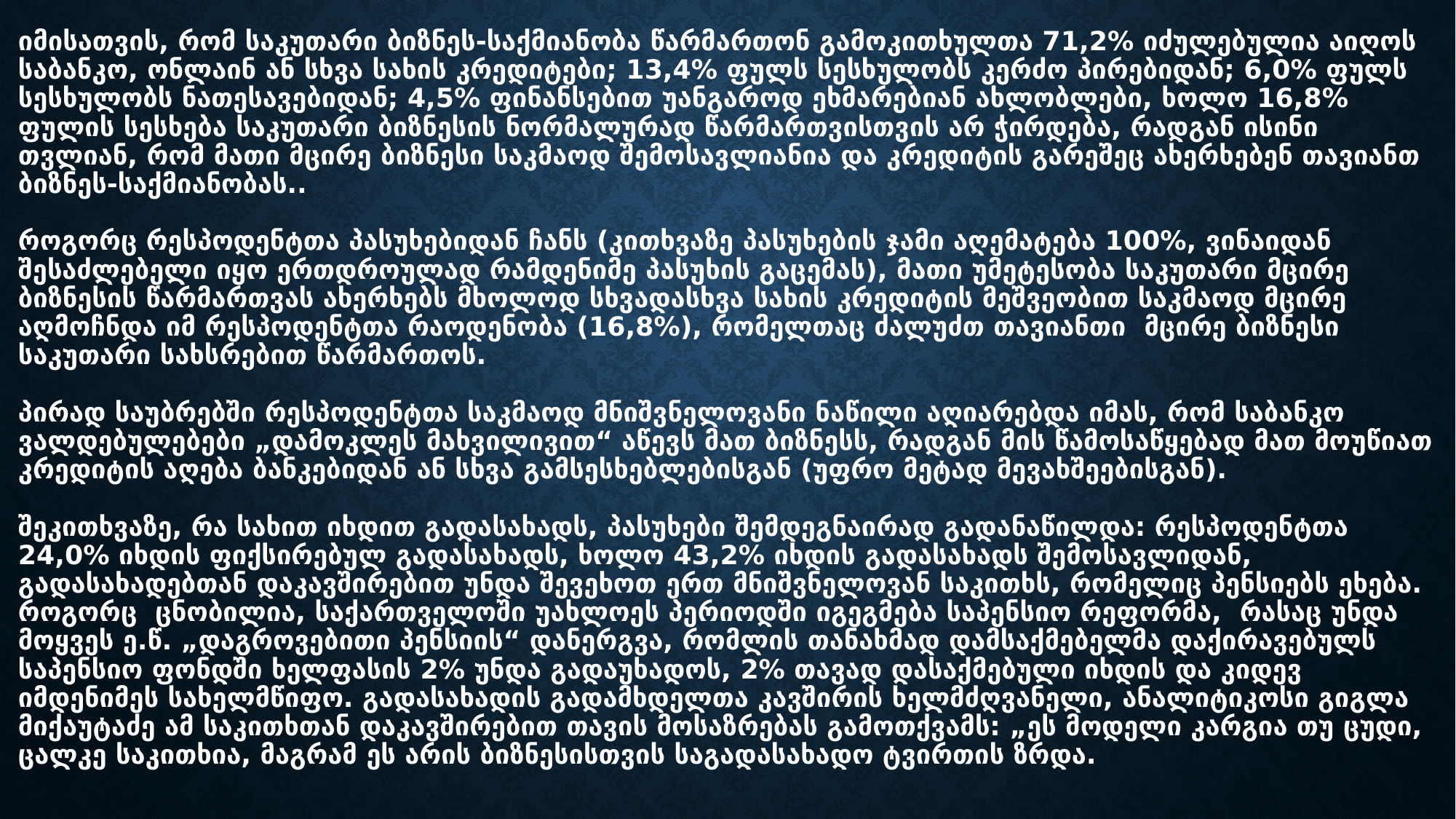

# იმისათვის, რომ საკუთარი ბიზნეს-საქმიანობა წარმართონ გამოკითხულთა 71,2% იძულებულია აიღოს საბანკო, ონლაინ ან სხვა სახის კრედიტები; 13,4% ფულს სესხულობს კერძო პირებიდან; 6,0% ფულს სესხულობს ნათესავებიდან; 4,5% ფინანსებით უანგაროდ ეხმარებიან ახლობლები, ხოლო 16,8% ფულის სესხება საკუთარი ბიზნესის ნორმალურად წარმართვისთვის არ ჭირდება, რადგან ისინი თვლიან, რომ მათი მცირე ბიზნესი საკმაოდ შემოსავლიანია და კრედიტის გარეშეც ახერხებენ თავიანთ ბიზნეს-საქმიანობას.. როგორც რესპოდენტთა პასუხებიდან ჩანს (კითხვაზე პასუხების ჯამი აღემატება 100%, ვინაიდან შესაძლებელი იყო ერთდროულად რამდენიმე პასუხის გაცემას), მათი უმეტესობა საკუთარი მცირე ბიზნესის წარმართვას ახერხებს მხოლოდ სხვადასხვა სახის კრედიტის მეშვეობით საკმაოდ მცირე აღმოჩნდა იმ რესპოდენტთა რაოდენობა (16,8%), რომელთაც ძალუძთ თავიანთი  მცირე ბიზნესი საკუთარი სახსრებით წარმართოს. პირად საუბრებში რესპოდენტთა საკმაოდ მნიშვნელოვანი ნაწილი აღიარებდა იმას, რომ საბანკო ვალდებულებები „დამოკლეს მახვილივით“ აწევს მათ ბიზნესს, რადგან მის წამოსაწყებად მათ მოუწიათ კრედიტის აღება ბანკებიდან ან სხვა გამსესხებლებისგან (უფრო მეტად მევახშეებისგან). შეკითხვაზე, რა სახით იხდით გადასახადს, პასუხები შემდეგნაირად გადანაწილდა: რესპოდენტთა 24,0% იხდის ფიქსირებულ გადასახადს, ხოლო 43,2% იხდის გადასახადს შემოსავლიდან, გადასახადებთან დაკავშირებით უნდა შევეხოთ ერთ მნიშვნელოვან საკითხს, რომელიც პენსიებს ეხება.  როგორც  ცნობილია, საქართველოში უახლოეს პერიოდში იგეგმება საპენსიო რეფორმა,  რასაც უნდა მოყვეს ე.წ. „დაგროვებითი პენსიის“ დანერგვა, რომლის თანახმად დამსაქმებელმა დაქირავებულს საპენსიო ფონდში ხელფასის 2% უნდა გადაუხადოს, 2% თავად დასაქმებული იხდის და კიდევ იმდენიმეს სახელმწიფო. გადასახადის გადამხდელთა კავშირის ხელმძღვანელი, ანალიტიკოსი გიგლა მიქაუტაძე ამ საკითხთან დაკავშირებით თავის მოსაზრებას გამოთქვამს: „ეს მოდელი კარგია თუ ცუდი, ცალკე საკითხია, მაგრამ ეს არის ბიზნესისთვის საგადასახადო ტვირთის ზრდა.